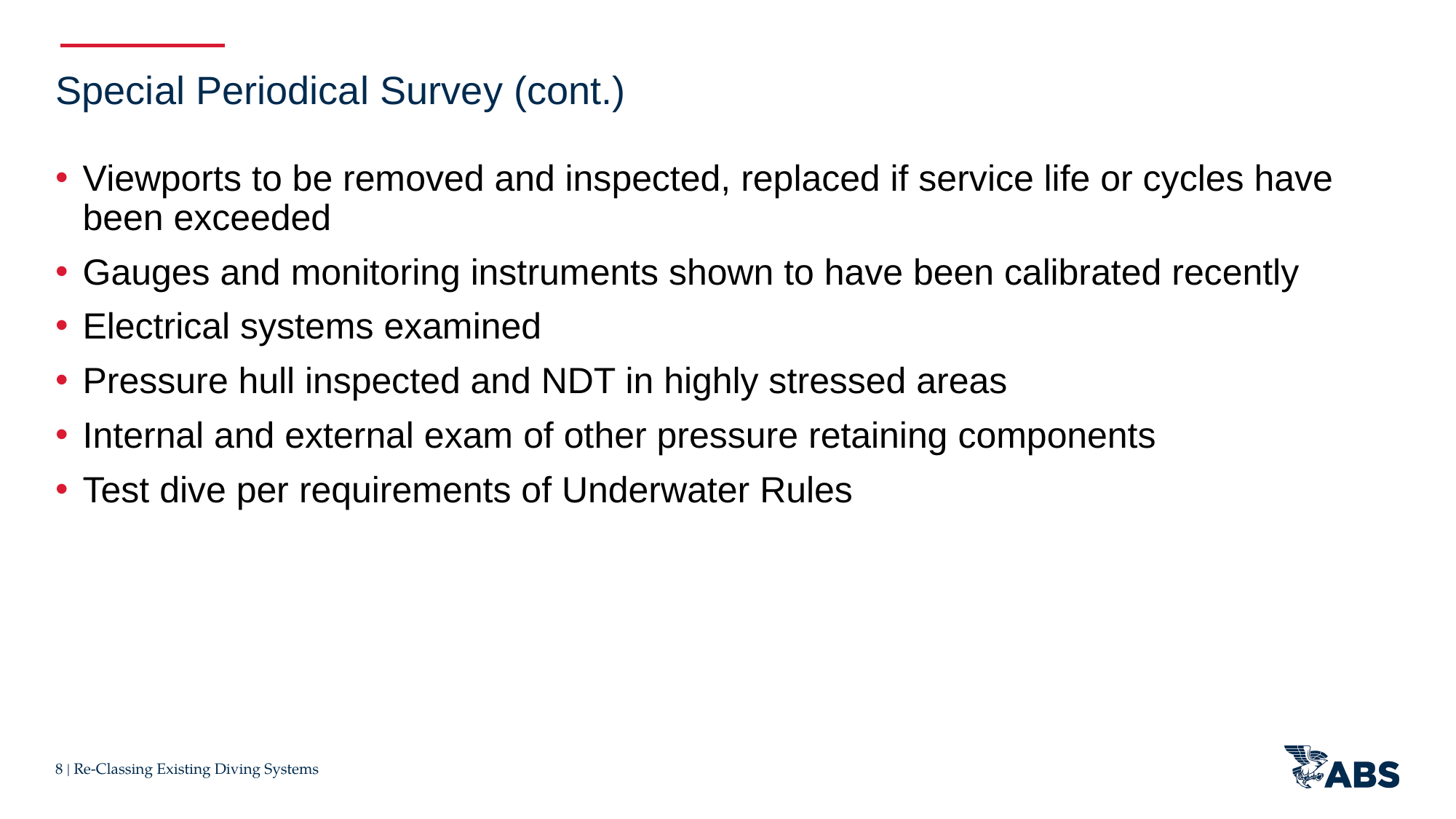

Special Periodical Survey (cont.)
Viewports to be removed and inspected, replaced if service life or cycles have been exceeded
Gauges and monitoring instruments shown to have been calibrated recently
Electrical systems examined
Pressure hull inspected and NDT in highly stressed areas
Internal and external exam of other pressure retaining components
Test dive per requirements of Underwater Rules
8 | Re-Classing Existing Diving Systems